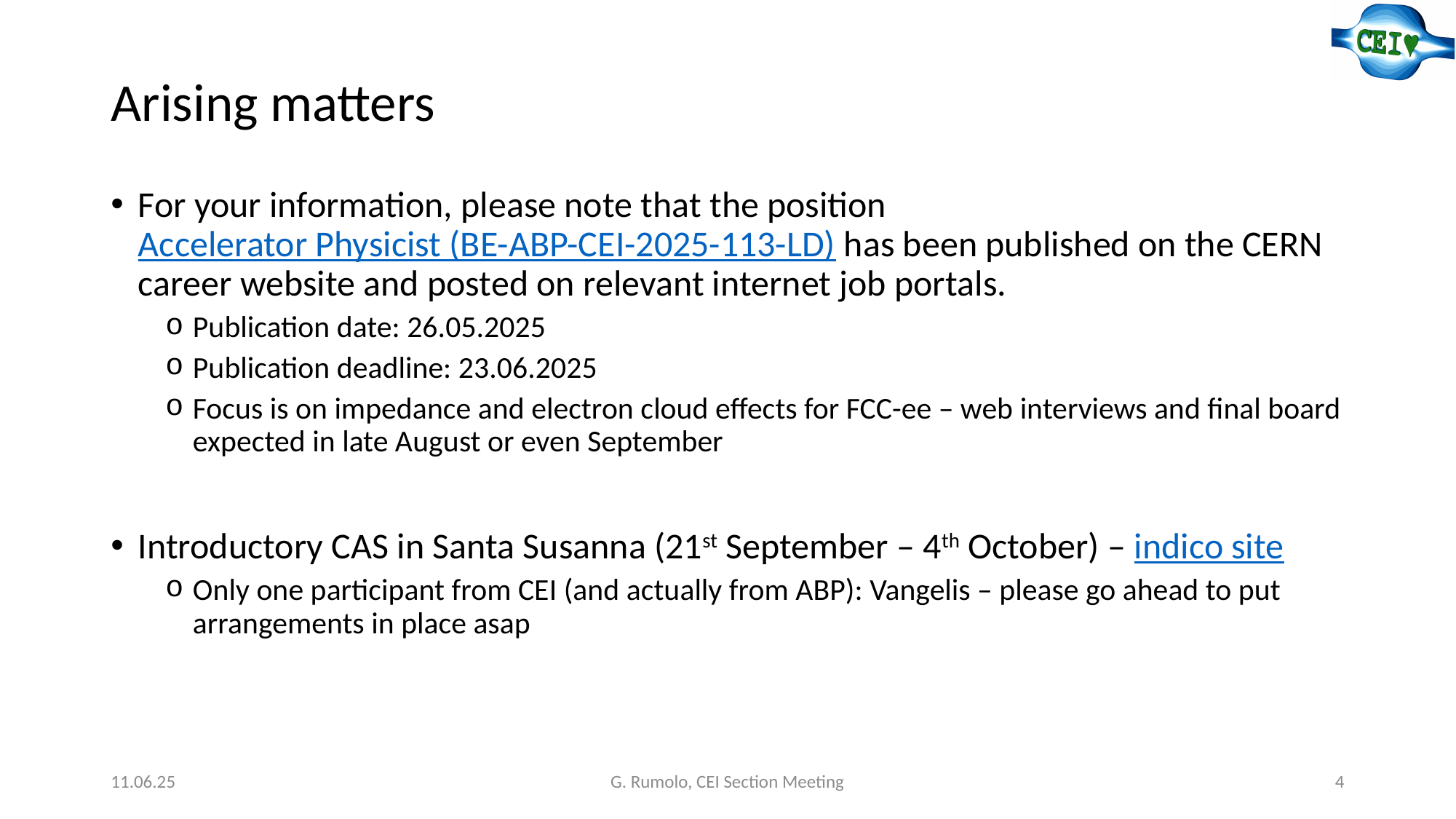

# Arising matters
For your information, please note that the position Accelerator Physicist (BE-ABP-CEI-2025-113-LD) has been published on the CERN career website and posted on relevant internet job portals.
Publication date: 26.05.2025
Publication deadline: 23.06.2025
Focus is on impedance and electron cloud effects for FCC-ee – web interviews and final board expected in late August or even September

Introductory CAS in Santa Susanna (21st September – 4th October) – indico site
Only one participant from CEI (and actually from ABP): Vangelis – please go ahead to put arrangements in place asap
11.06.25
G. Rumolo, CEI Section Meeting
4